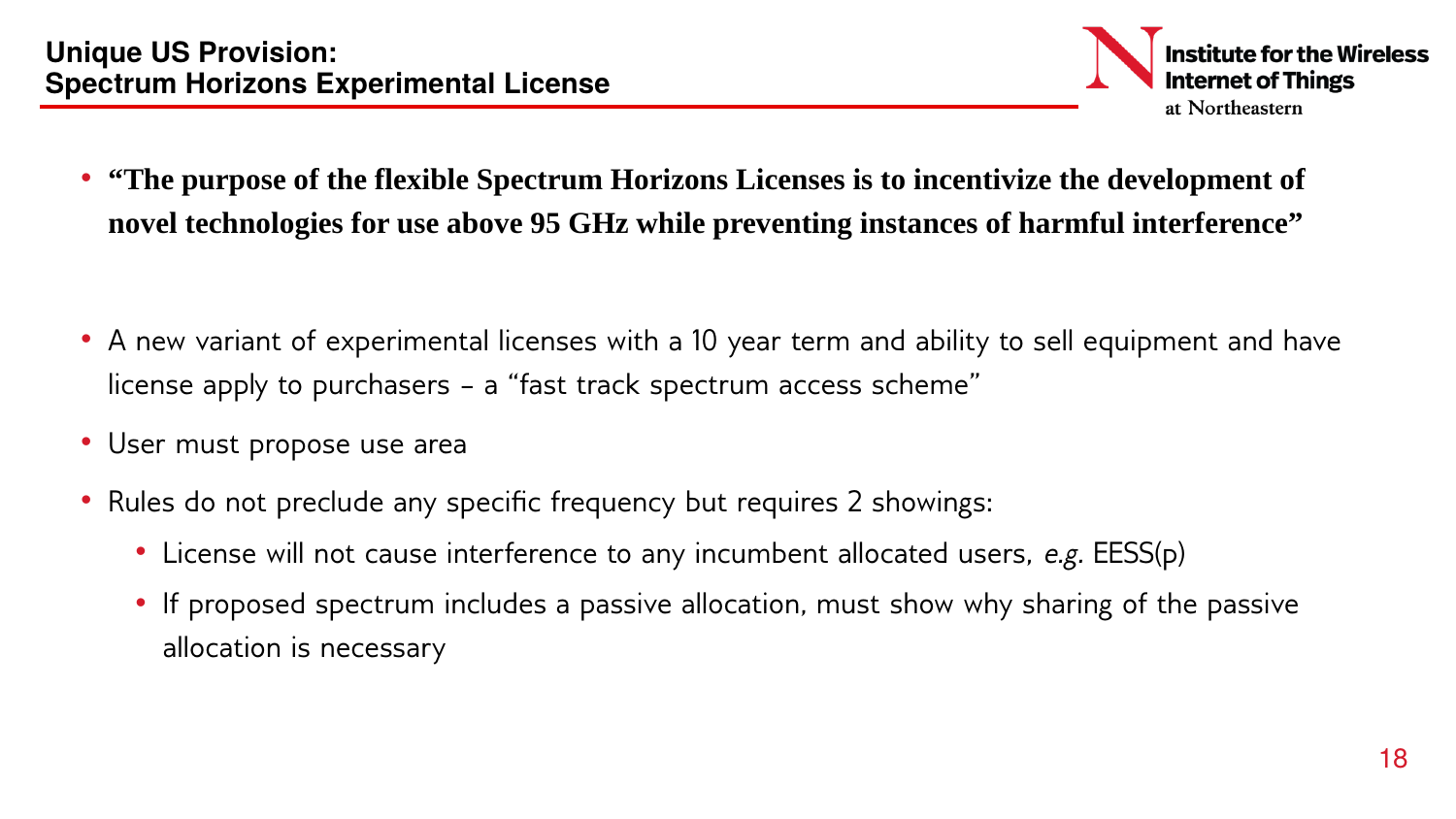

# Unique US Provision: Spectrum Horizons Experimental License
“The purpose of the flexible Spectrum Horizons Licenses is to incentivize the development of novel technologies for use above 95 GHz while preventing instances of harmful interference”

A new variant of experimental licenses with a 10 year term and ability to sell equipment and have license apply to purchasers – a “fast track spectrum access scheme”
User must propose use area
Rules do not preclude any specific frequency but requires 2 showings:
License will not cause interference to any incumbent allocated users, e.g. EESS(p)
If proposed spectrum includes a passive allocation, must show why sharing of the passive allocation is necessary

18